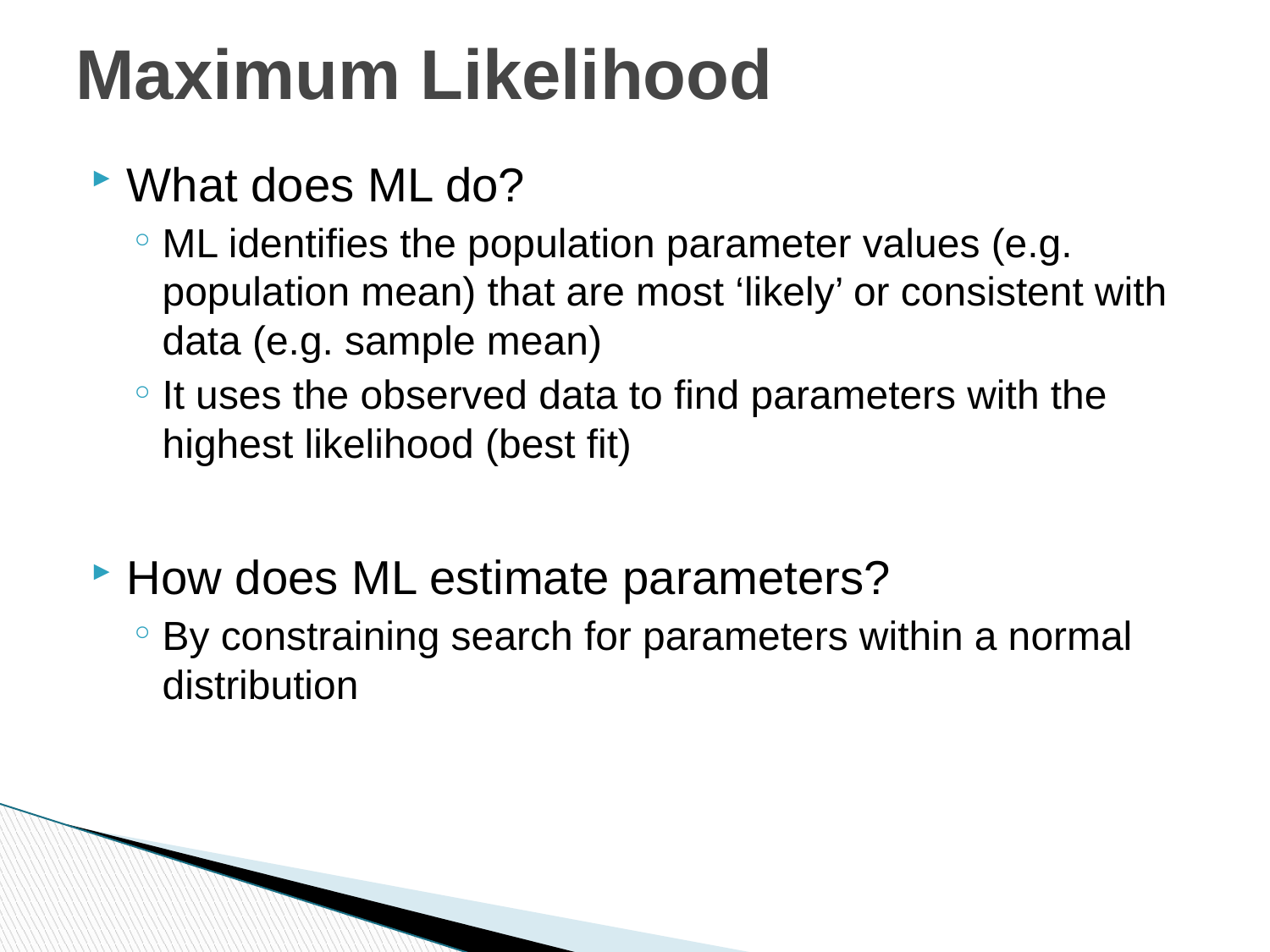

# Maximum Likelihood
What does ML do?
ML identifies the population parameter values (e.g. population mean) that are most ‘likely’ or consistent with data (e.g. sample mean)
It uses the observed data to find parameters with the highest likelihood (best fit)

How does ML estimate parameters?
By constraining search for parameters within a normal distribution